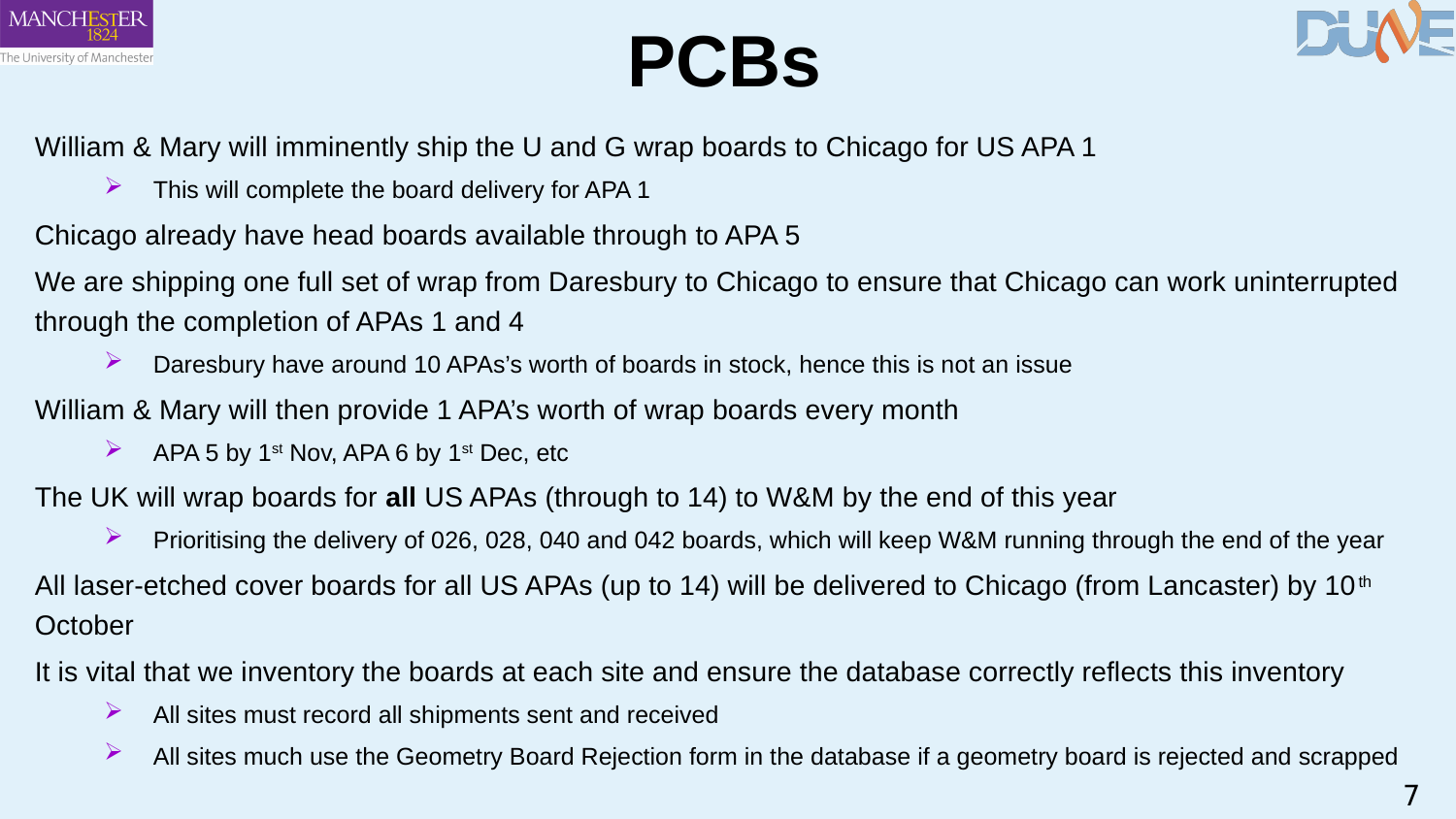

# PCBs
William & Mary will imminently ship the U and G wrap boards to Chicago for US APA 1
This will complete the board delivery for APA 1
Chicago already have head boards available through to APA 5
We are shipping one full set of wrap from Daresbury to Chicago to ensure that Chicago can work uninterrupted through the completion of APAs 1 and 4
Daresbury have around 10 APAs’s worth of boards in stock, hence this is not an issue
William & Mary will then provide 1 APA’s worth of wrap boards every month
APA 5 by 1st Nov, APA 6 by 1st Dec, etc
The UK will wrap boards for all US APAs (through to 14) to W&M by the end of this year
Prioritising the delivery of 026, 028, 040 and 042 boards, which will keep W&M running through the end of the year
All laser-etched cover boards for all US APAs (up to 14) will be delivered to Chicago (from Lancaster) by 10th October
It is vital that we inventory the boards at each site and ensure the database correctly reflects this inventory
All sites must record all shipments sent and received
All sites much use the Geometry Board Rejection form in the database if a geometry board is rejected and scrapped
7